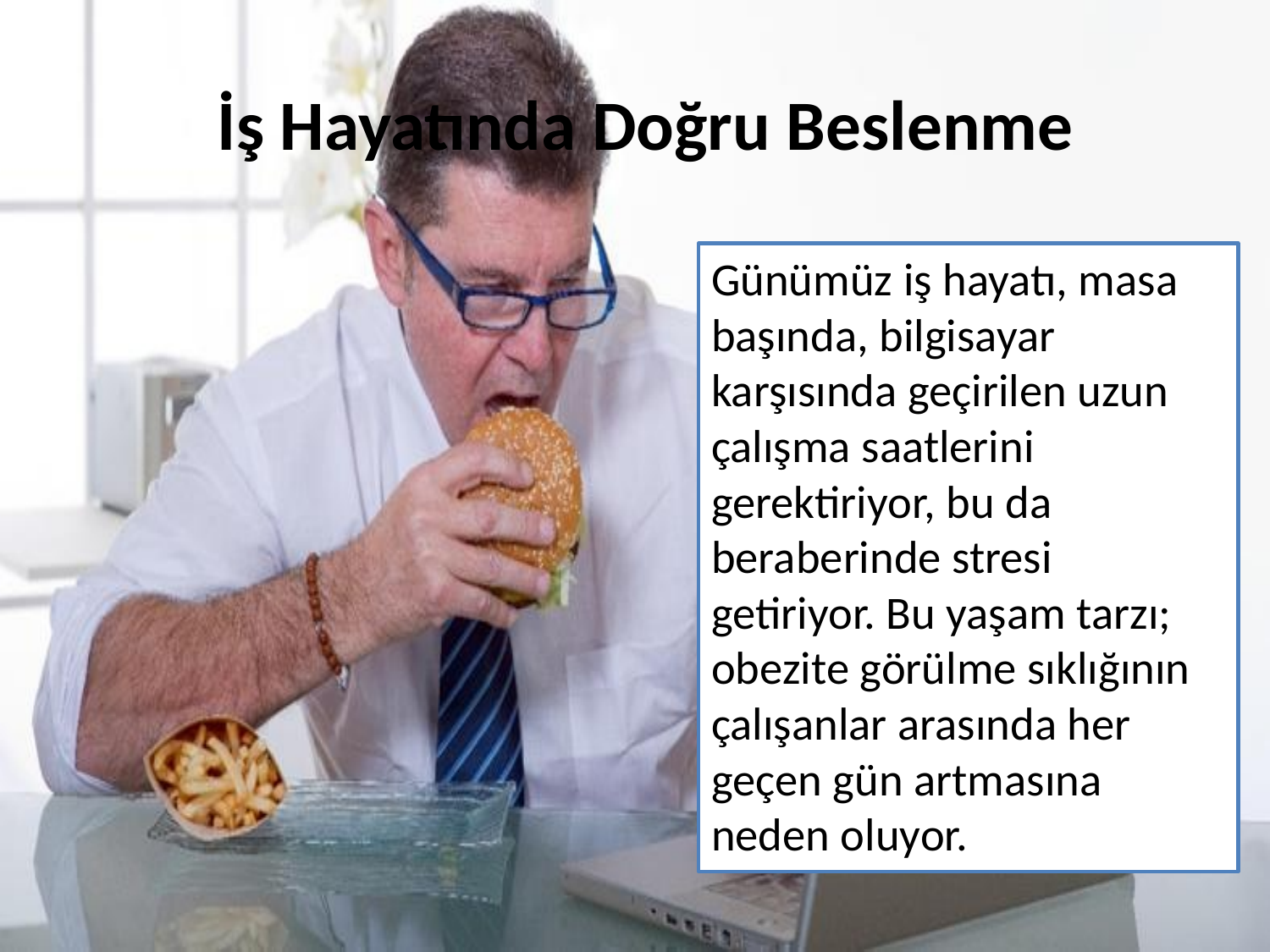

# İş Hayatında Doğru Beslenme
Günümüz iş hayatı, masa başında, bilgisayar karşısında geçirilen uzun çalışma saatlerini gerektiriyor, bu da beraberinde stresi getiriyor. Bu yaşam tarzı; obezite görülme sıklığının çalışanlar arasında her geçen gün artmasına neden oluyor.